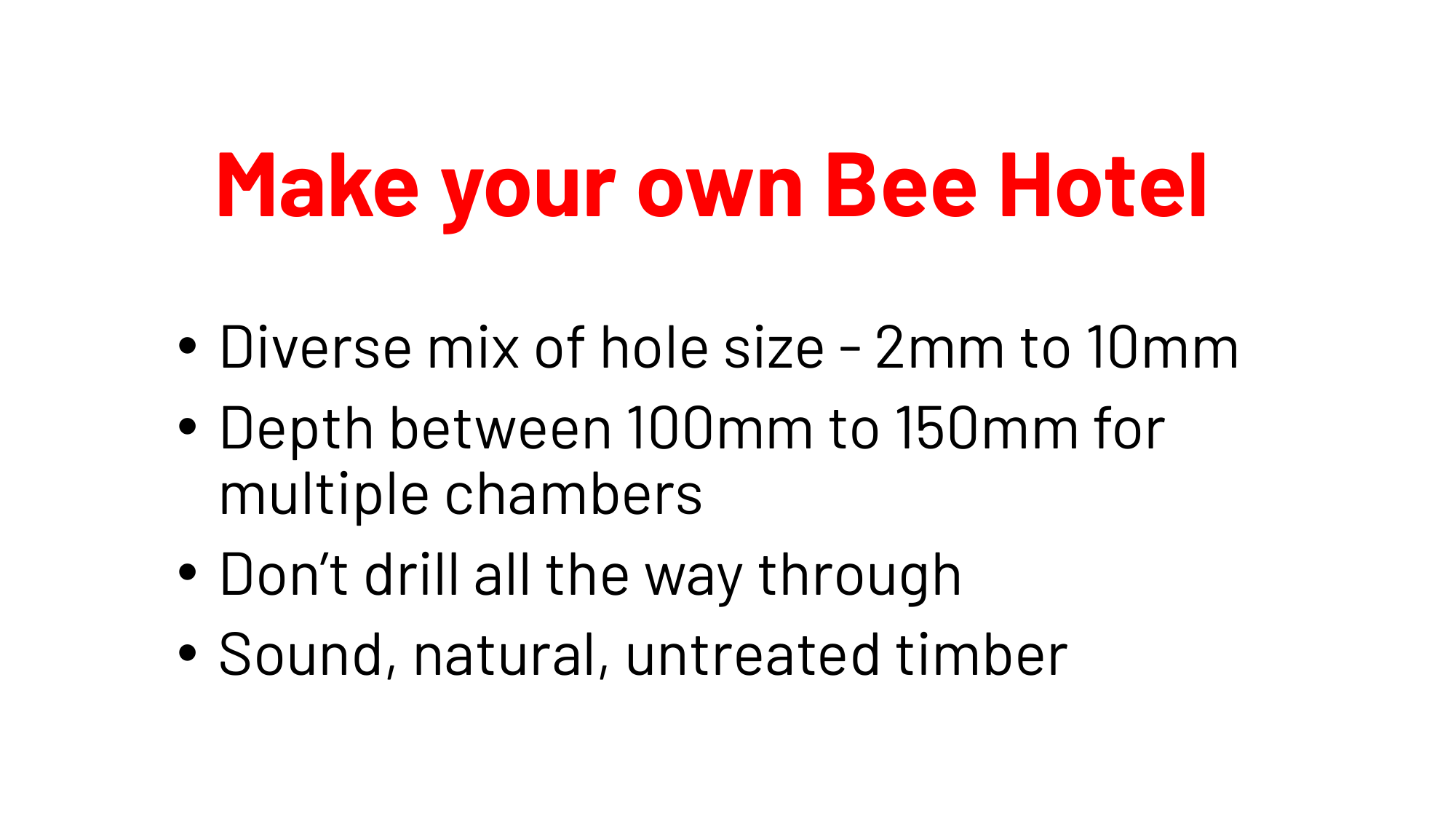

# Make your own Bee Hotel
Diverse mix of hole size - 2mm to 10mm
Depth between 100mm to 150mm for multiple chambers
Don’t drill all the way through
Sound, natural, untreated timber